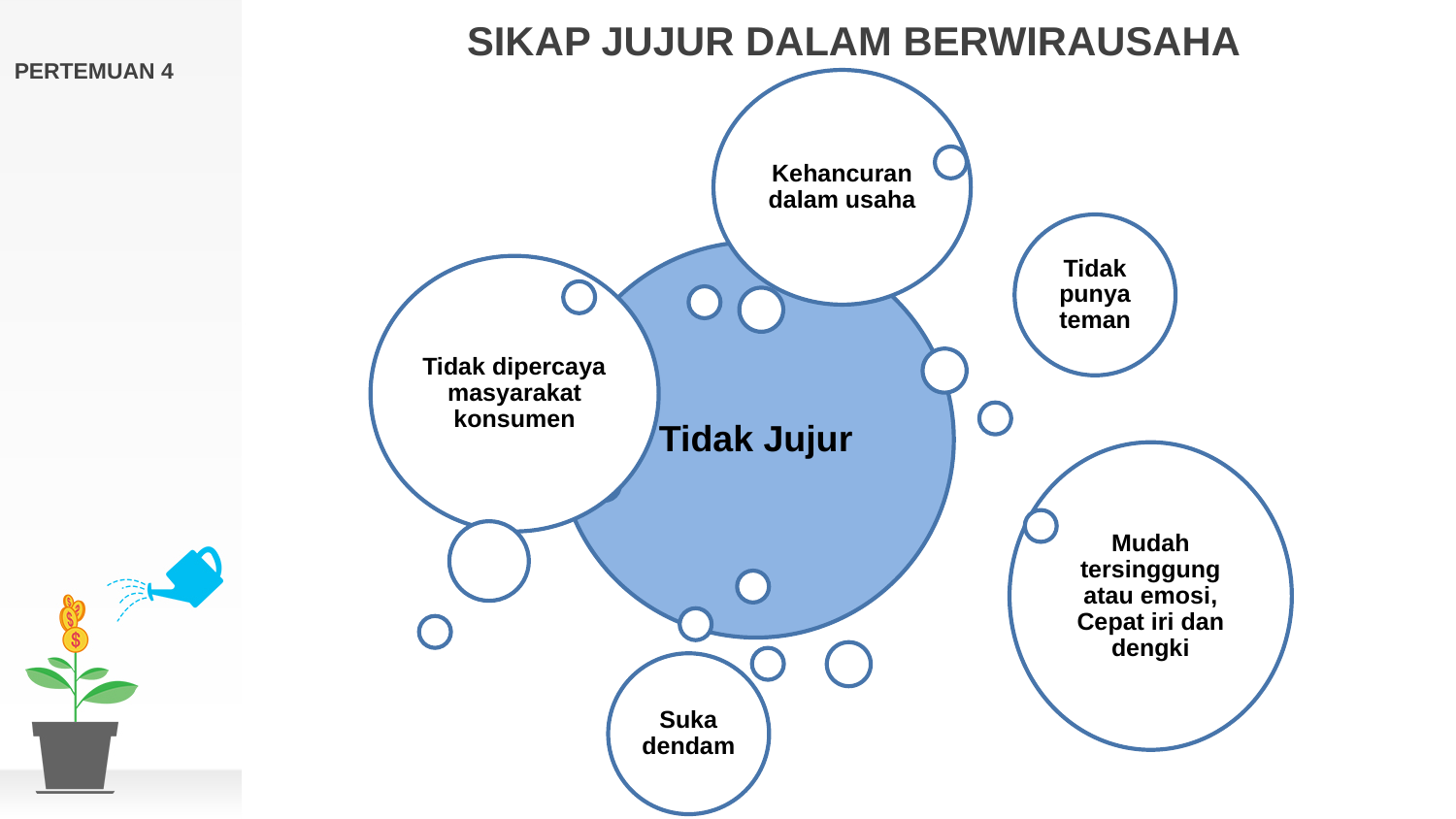

# PERTEMUAN 4
SIKAP JUJUR DALAM BERWIRAUSAHA
Tidak Jujur
Tidak dipercaya masyarakat konsumen
Tidak punya teman
Mudah tersinggung atau emosi, Cepat iri dan dengki
Suka dendam
Kehancuran dalam usaha